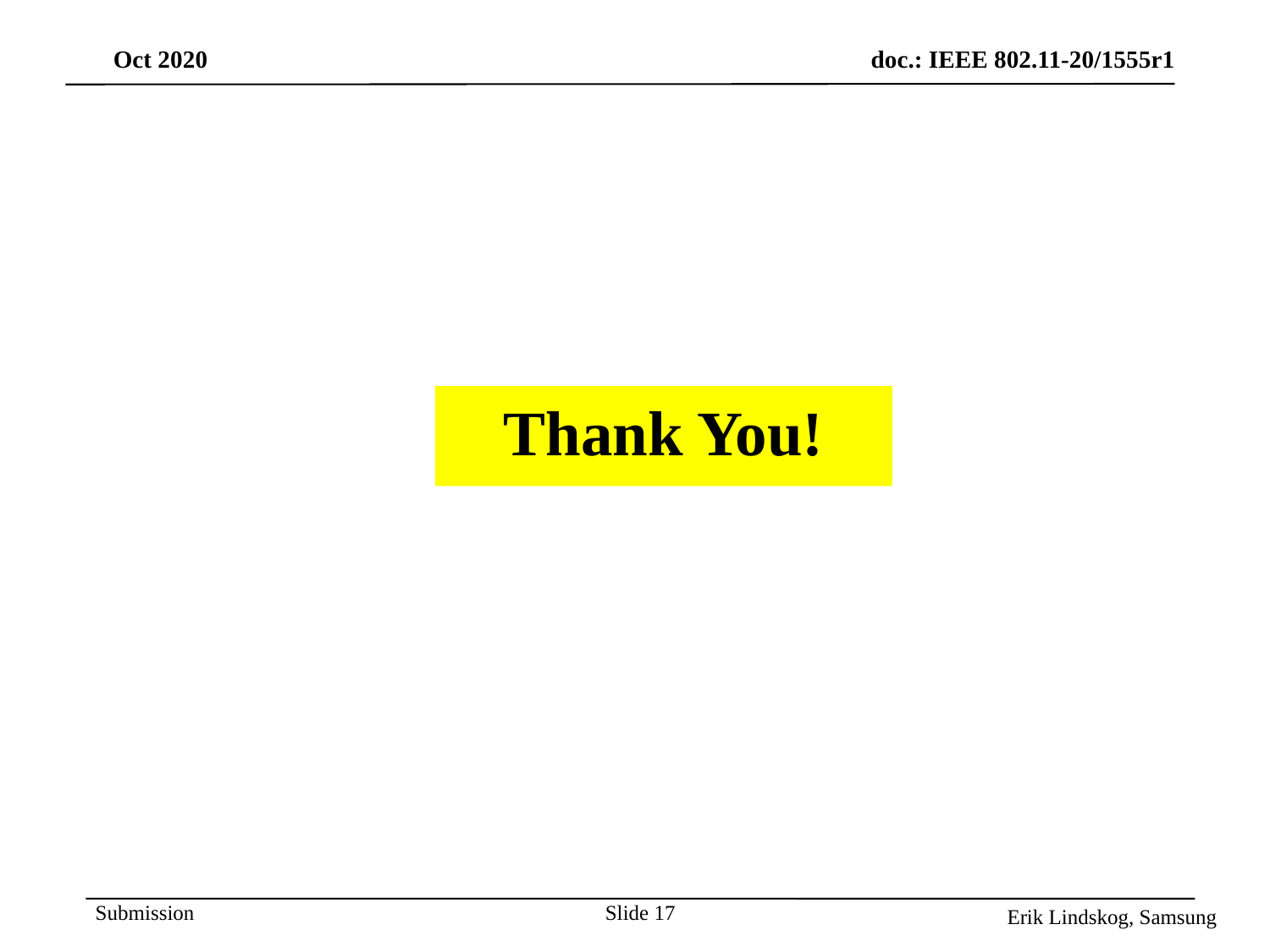

Thank You!
Slide 17
Erik Lindskog, Samsung